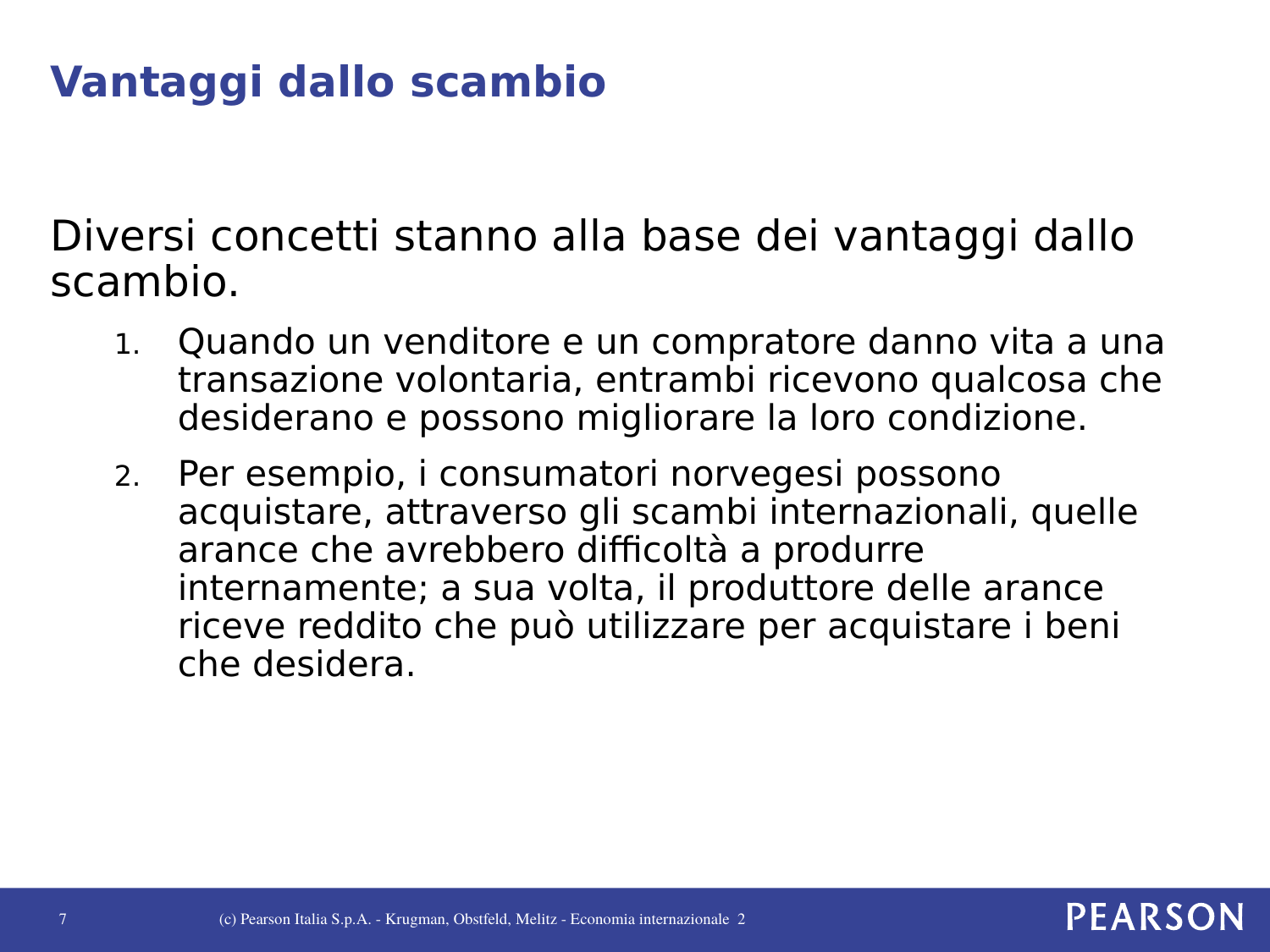

# Vantaggi dallo scambio
Diversi concetti stanno alla base dei vantaggi dallo scambio.
Quando un venditore e un compratore danno vita a una transazione volontaria, entrambi ricevono qualcosa che desiderano e possono migliorare la loro condizione.
Per esempio, i consumatori norvegesi possono acquistare, attraverso gli scambi internazionali, quelle arance che avrebbero difficoltà a produrre internamente; a sua volta, il produttore delle arance riceve reddito che può utilizzare per acquistare i beni che desidera.

7
(c) Pearson Italia S.p.A. - Krugman, Obstfeld, Melitz - Economia internazionale  2